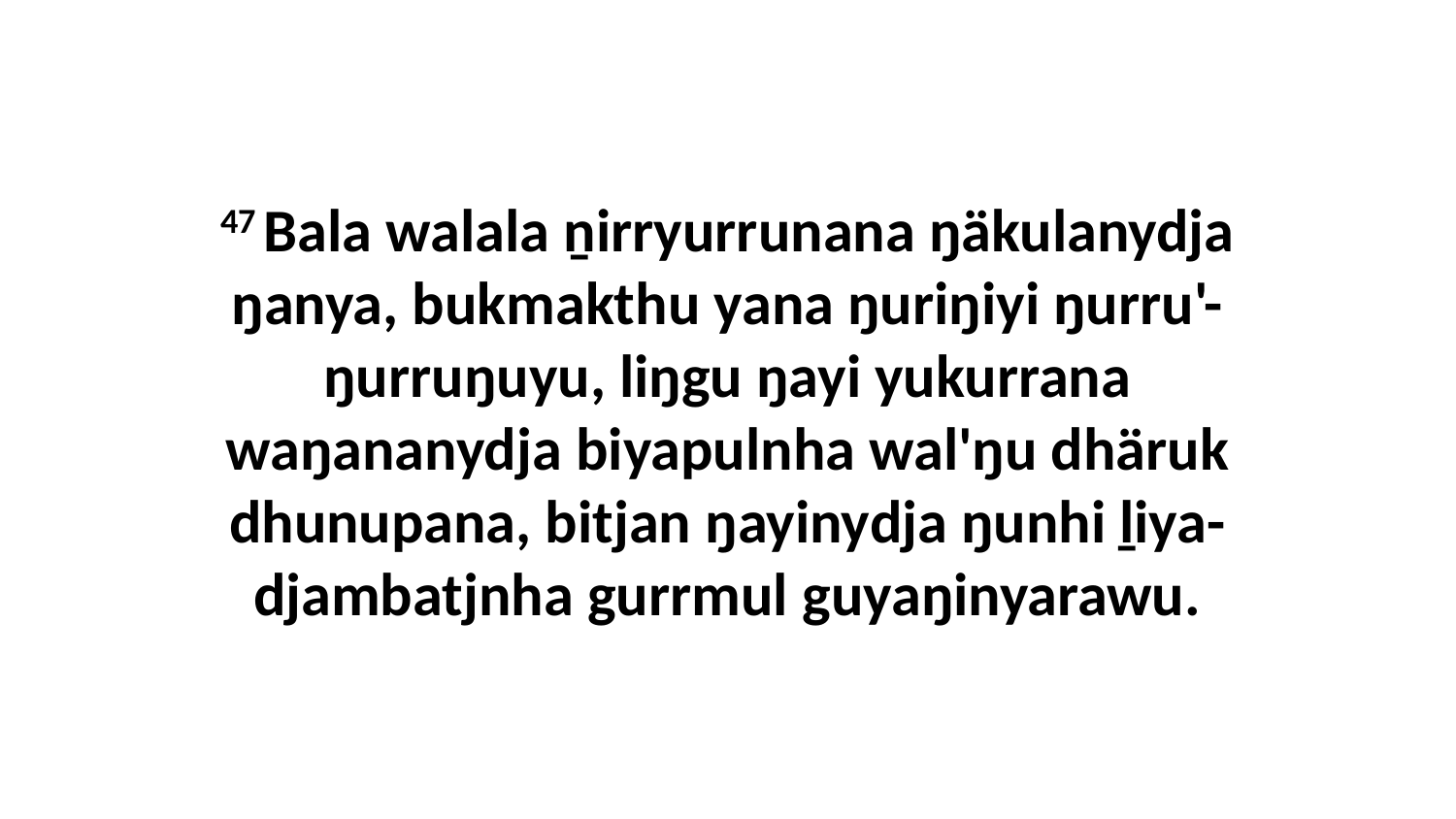

47 Bala walala ṉirryurrunana ŋäkulanydja ŋanya, bukmakthu yana ŋuriŋiyi ŋurru'-ŋurruŋuyu, liŋgu ŋayi yukurrana waŋananydja biyapulnha wal'ŋu dhäruk dhunupana, bitjan ŋayinydja ŋunhi ḻiya-djambatjnha gurrmul guyaŋinyarawu.